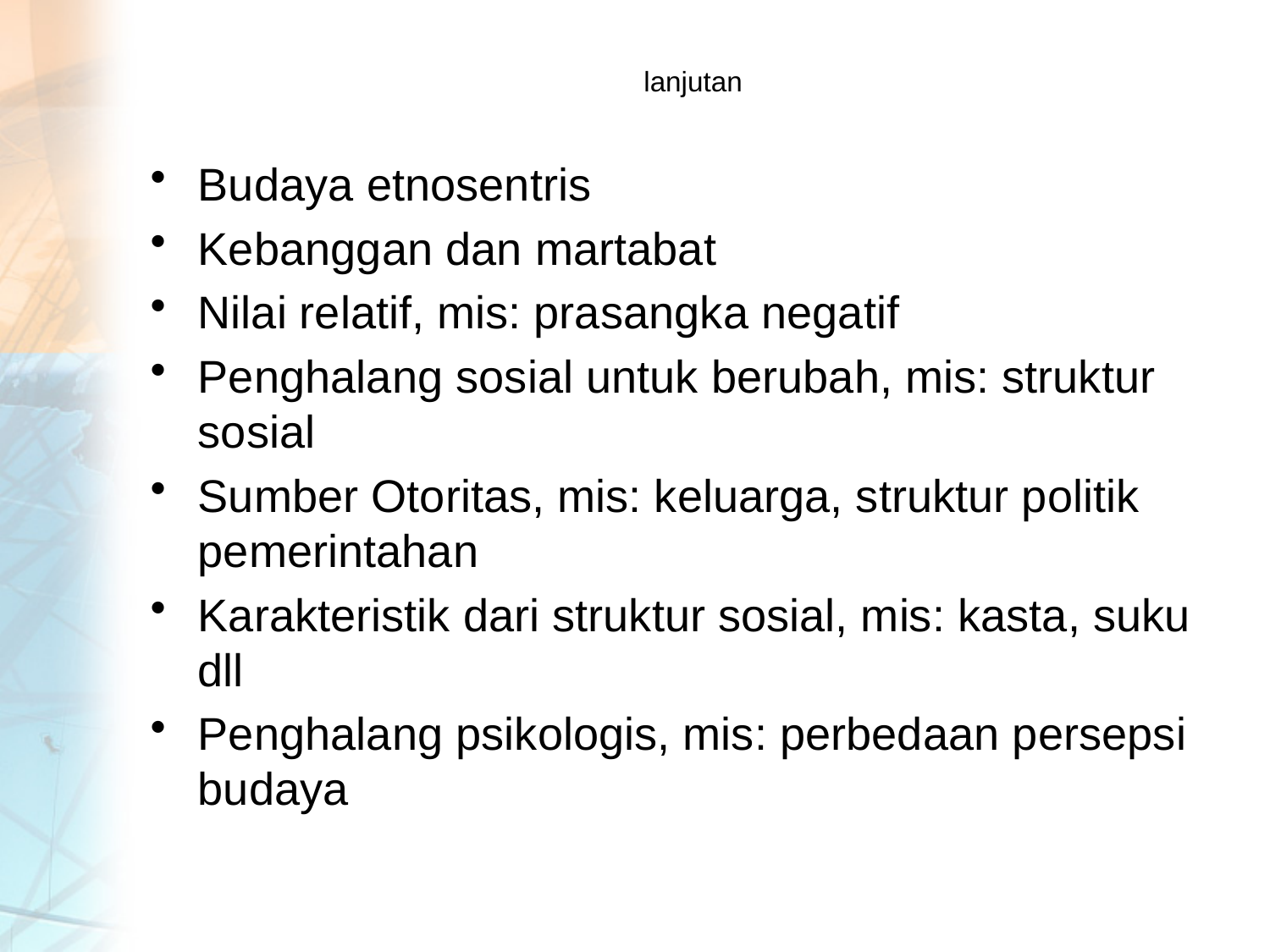

# lanjutan
Budaya etnosentris
Kebanggan dan martabat
Nilai relatif, mis: prasangka negatif
Penghalang sosial untuk berubah, mis: struktur sosial
Sumber Otoritas, mis: keluarga, struktur politik pemerintahan
Karakteristik dari struktur sosial, mis: kasta, suku dll
Penghalang psikologis, mis: perbedaan persepsi budaya